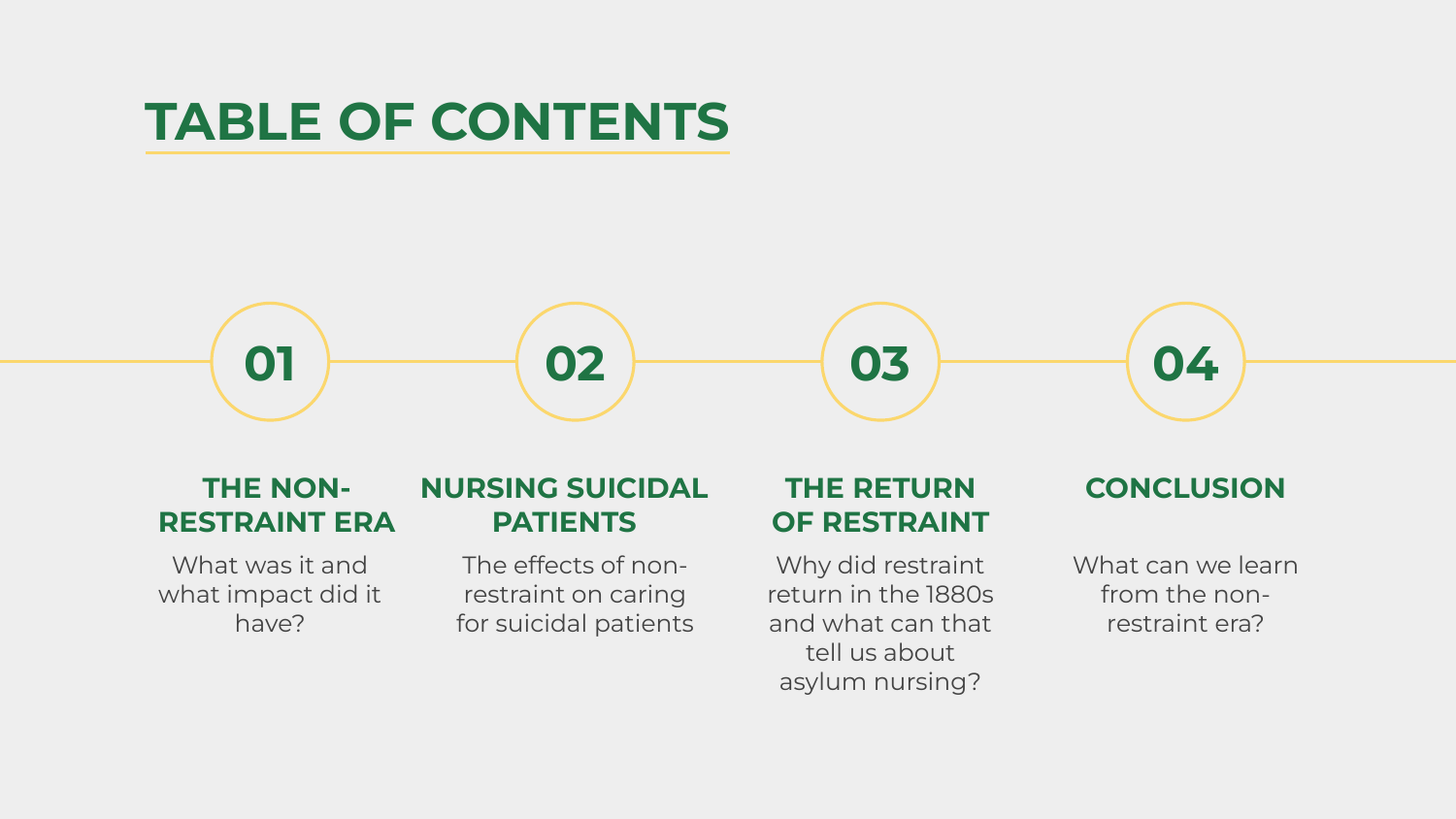

TABLE OF CONTENTS

01
02
03
04
THE NON-RESTRAINT ERA
NURSING SUICIDAL PATIENTS
THE RETURN OF RESTRAINT
CONCLUSION
What was it and what impact did it have?
The effects of non-restraint on caring for suicidal patients
Why did restraint return in the 1880s and what can that tell us about asylum nursing?
What can we learn from the non-restraint era?